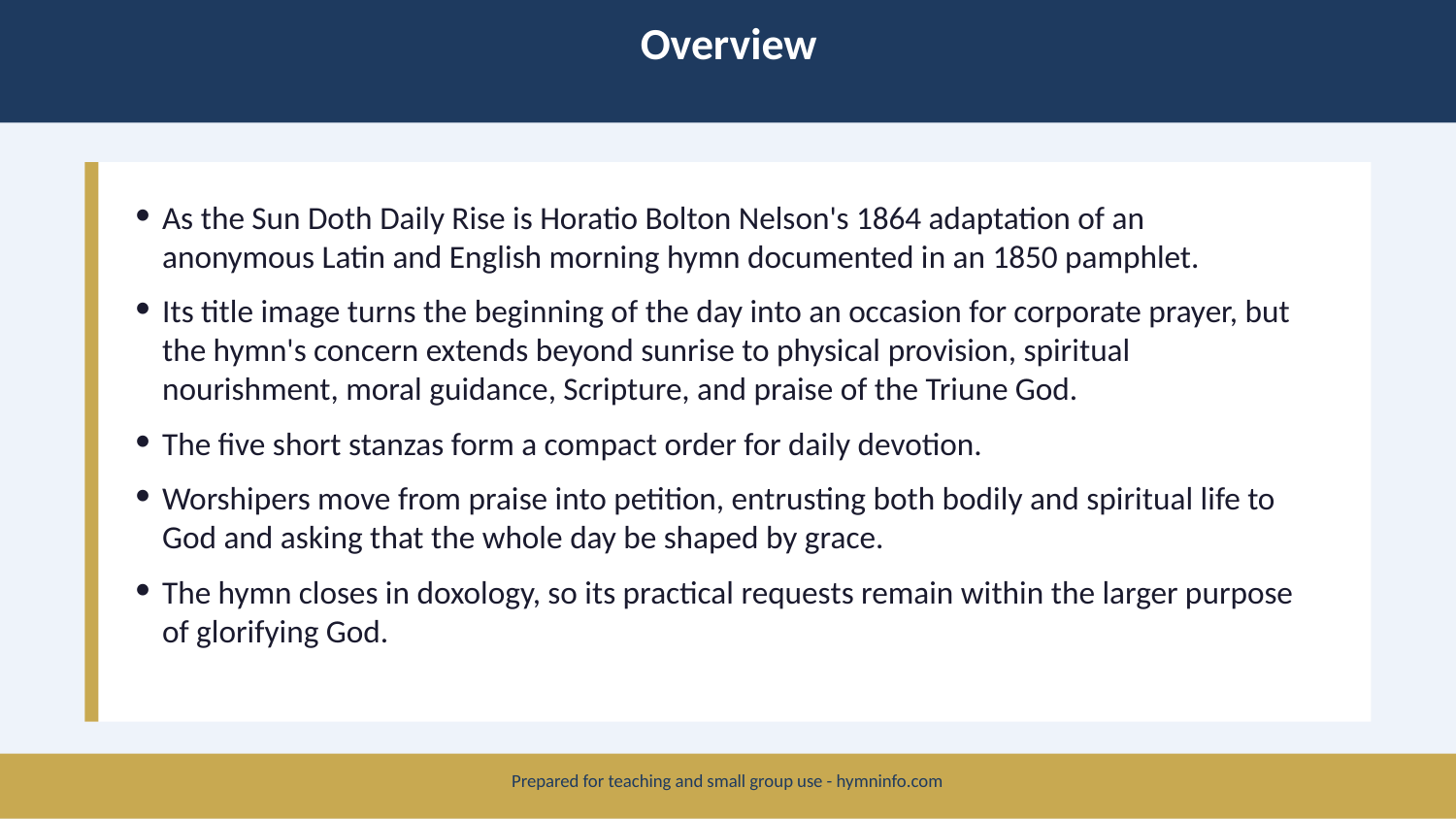

Overview

As the Sun Doth Daily Rise is Horatio Bolton Nelson's 1864 adaptation of an anonymous Latin and English morning hymn documented in an 1850 pamphlet.
Its title image turns the beginning of the day into an occasion for corporate prayer, but the hymn's concern extends beyond sunrise to physical provision, spiritual nourishment, moral guidance, Scripture, and praise of the Triune God.
The five short stanzas form a compact order for daily devotion.
Worshipers move from praise into petition, entrusting both bodily and spiritual life to God and asking that the whole day be shaped by grace.
The hymn closes in doxology, so its practical requests remain within the larger purpose of glorifying God.

Prepared for teaching and small group use - hymninfo.com